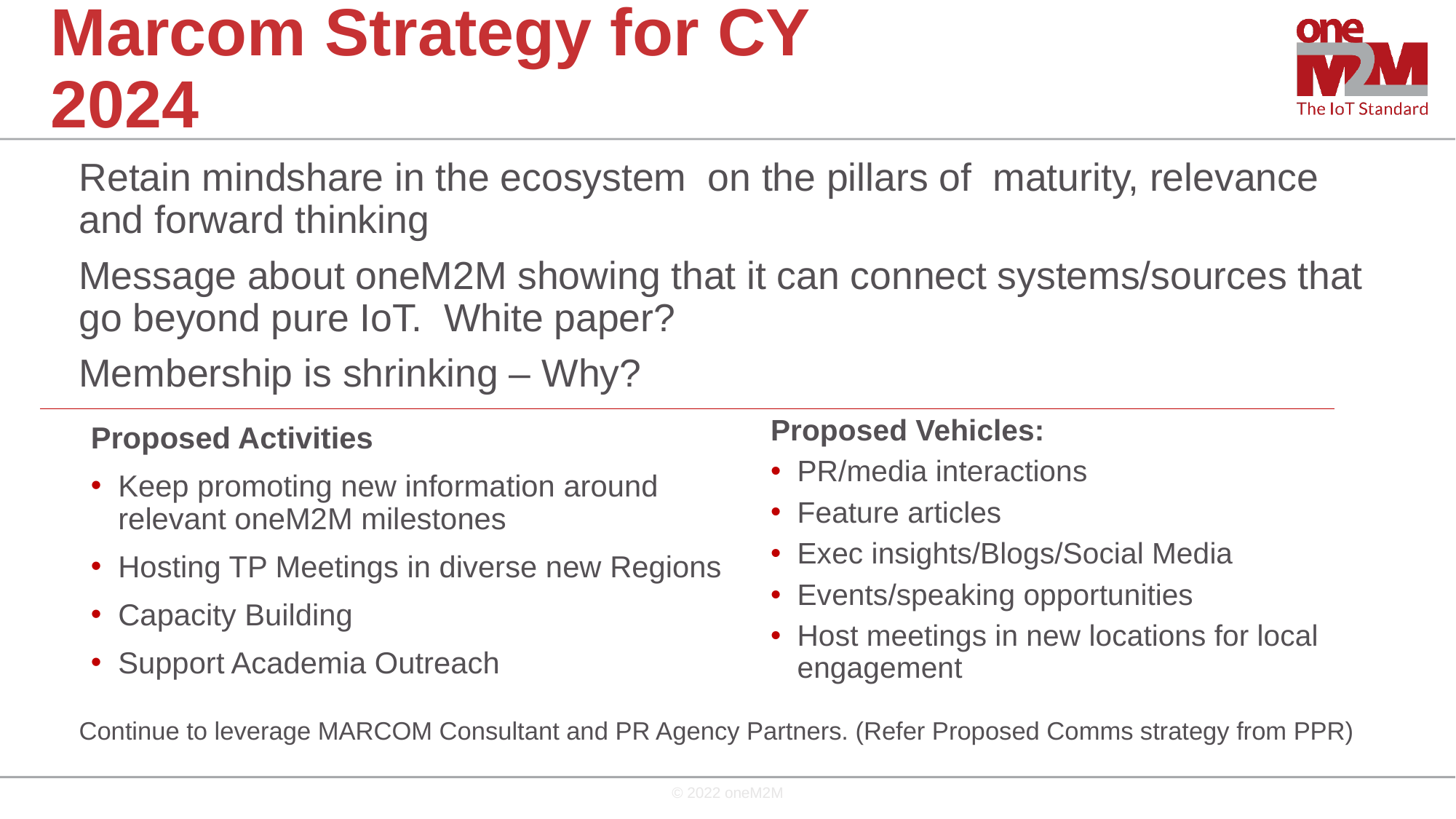

# Marcom Strategy for CY 2024
Retain mindshare in the ecosystem  on the pillars of  maturity, relevance and forward thinking
Message about oneM2M showing that it can connect systems/sources that go beyond pure IoT.  White paper?
Membership is shrinking – Why?

Proposed Vehicles:
PR/media interactions
Feature articles
Exec insights/Blogs/Social Media
Events/speaking opportunities
Host meetings in new locations for local engagement
Proposed Activities
Keep promoting new information around relevant oneM2M milestones
Hosting TP Meetings in diverse new Regions
Capacity Building
Support Academia Outreach

Continue to leverage MARCOM Consultant and PR Agency Partners. (Refer Proposed Comms strategy from PPR)

© 2022 oneM2M